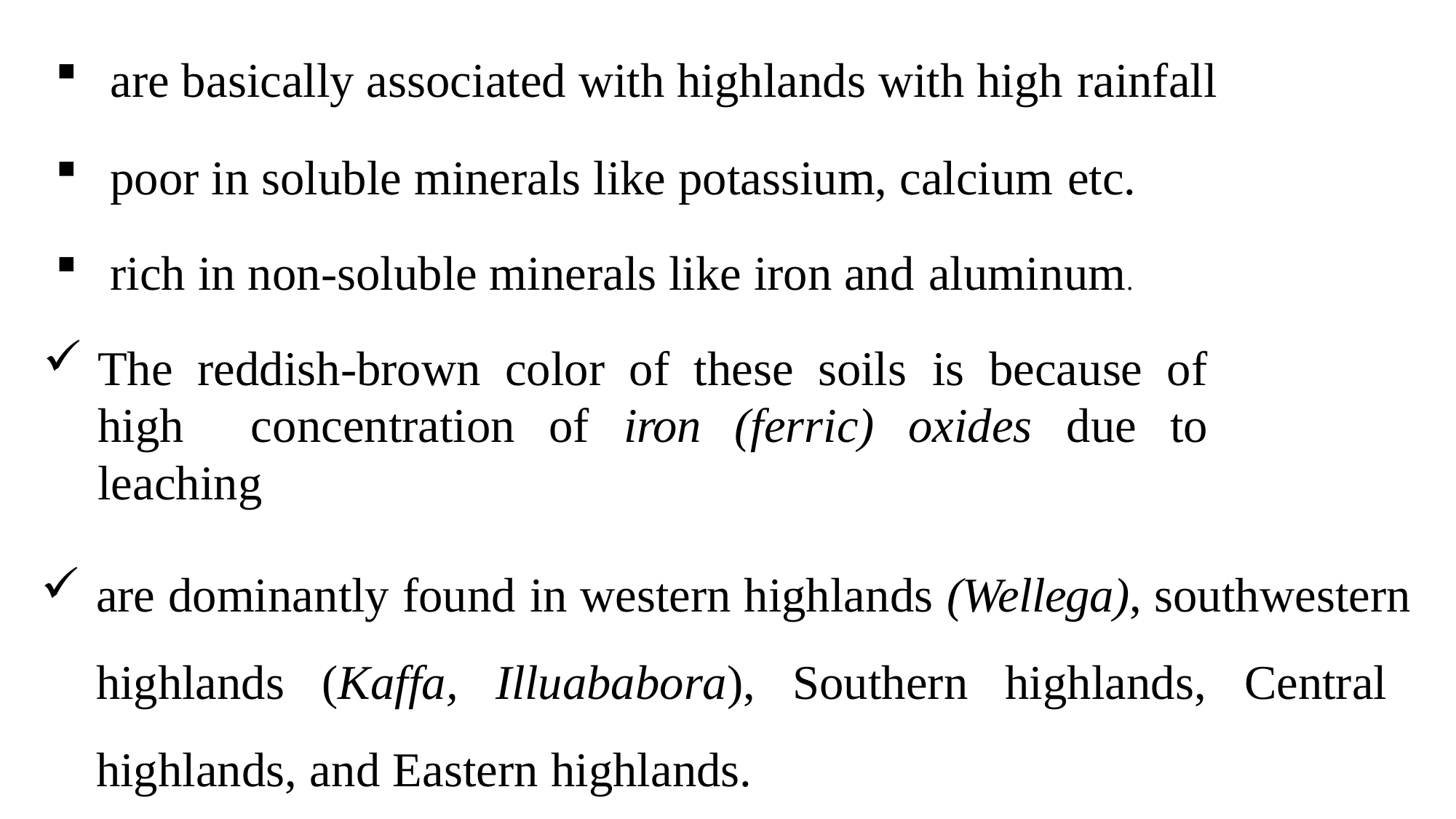

are basically associated with highlands with high rainfall
poor in soluble minerals like potassium, calcium etc.
rich in non-soluble minerals like iron and aluminum.
The reddish-brown color of these soils is because of high  concentration of iron (ferric) oxides due to leaching
are dominantly found in western highlands (Wellega), southwestern  highlands (Kaffa, Illuababora), Southern highlands, Central  highlands, and Eastern highlands.